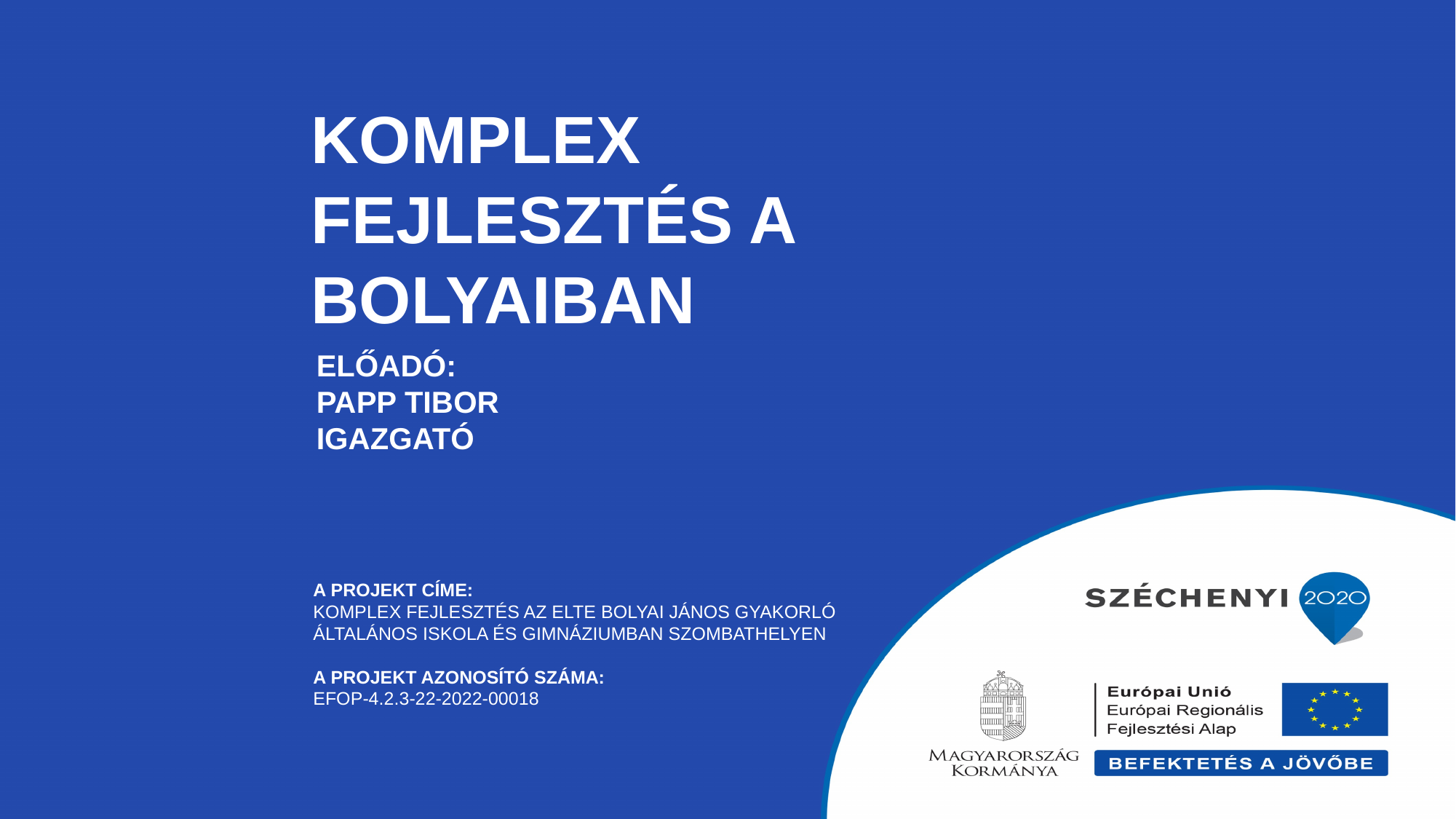

# Komplex fejlesztés a bolyaiban
Előadó:
Papp Tibor
igazgató
A projekt címe:
Komplex fejlesztés az ELTE Bolyai János Gyakorló Általános Iskola és Gimnáziumban Szombathelyen

A projekt azonosító száma:
EFOP-4.2.3-22-2022-00018